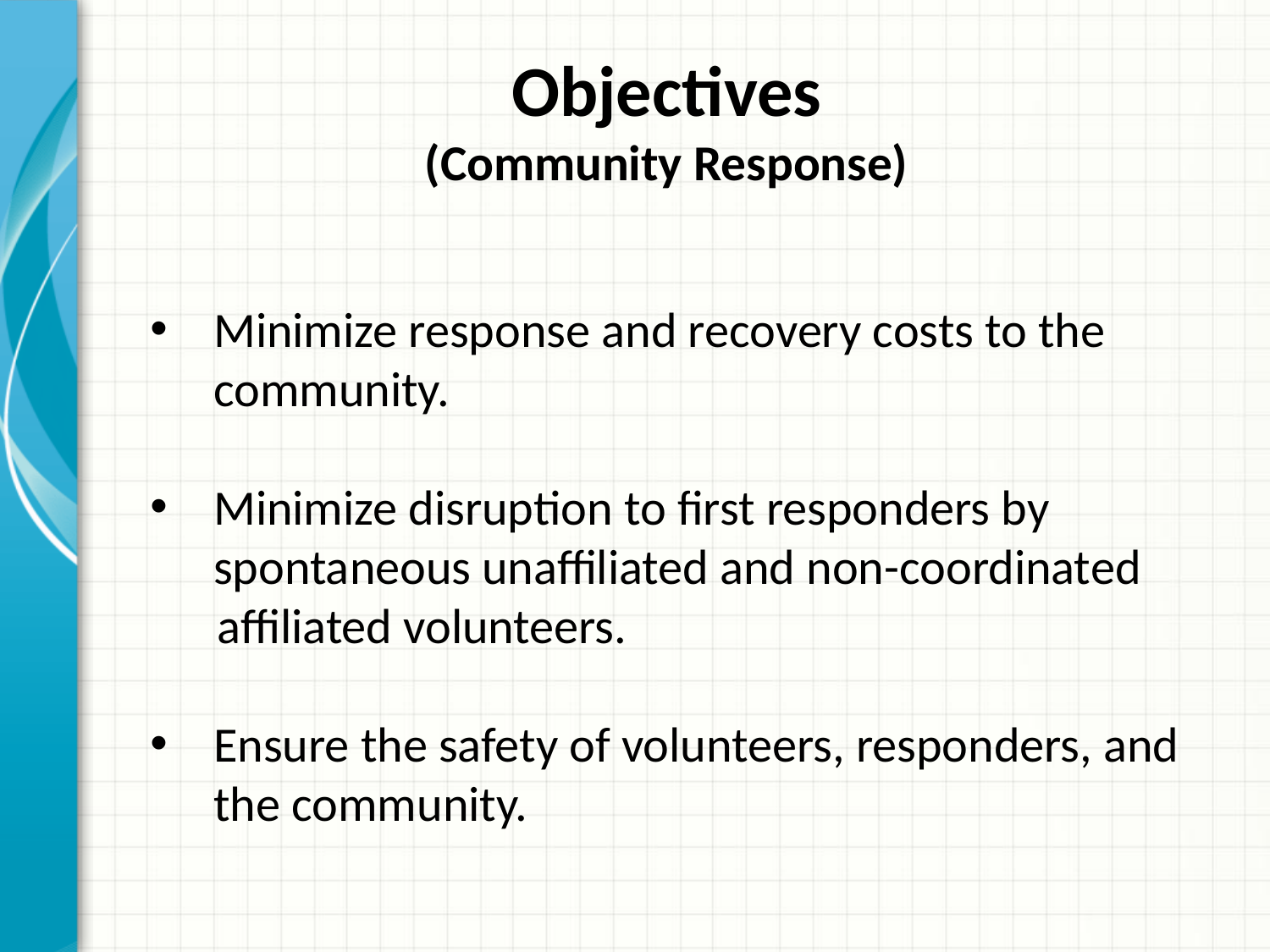

# Objectives (Community Response)

Minimize response and recovery costs to the community.

Minimize disruption to first responders by spontaneous unaffiliated and non-coordinated
      affiliated volunteers.

Ensure the safety of volunteers, responders, and the community.